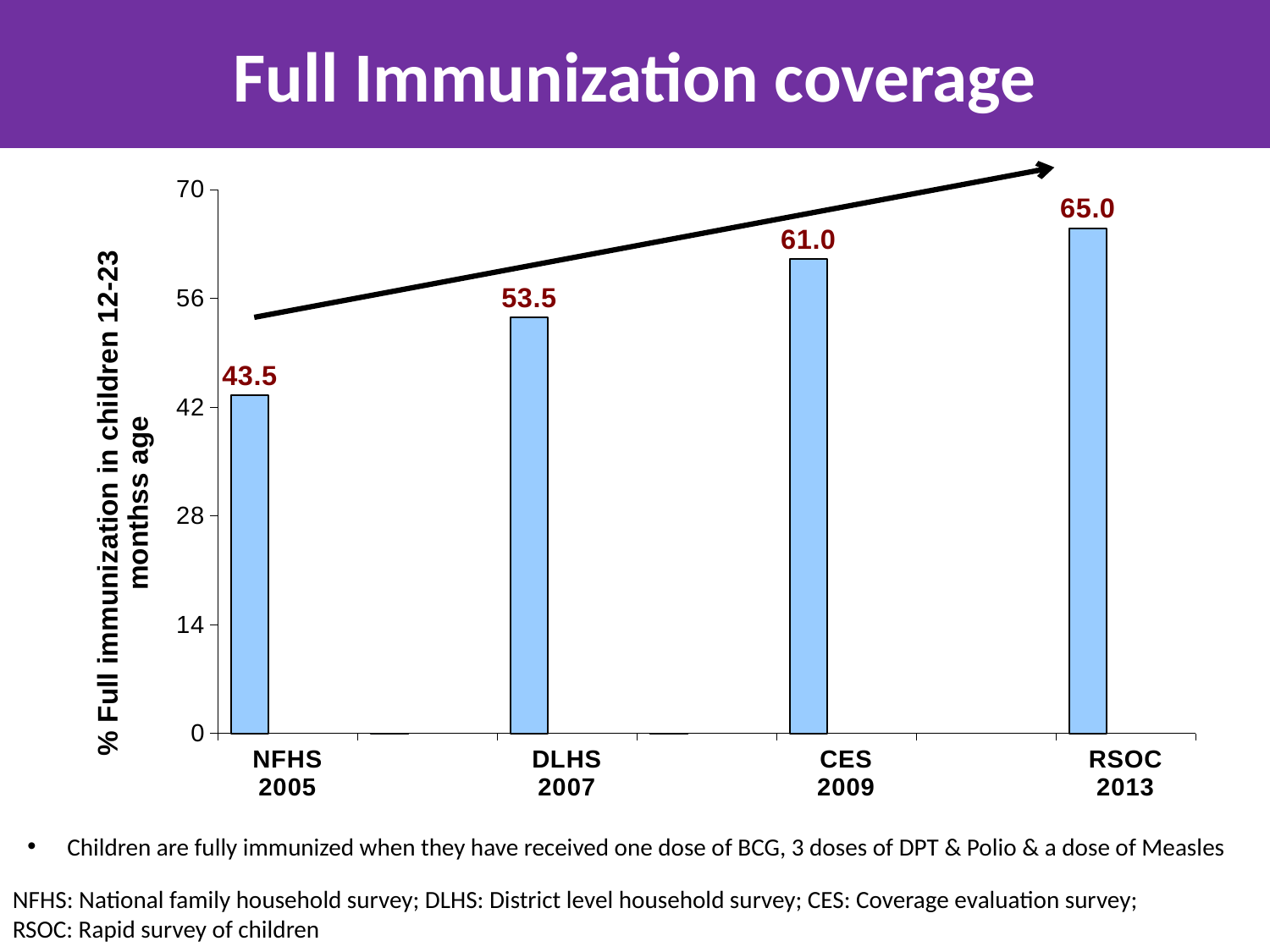

# Full Immunization coverage

### Chart

| Category |  |  |
|---|---|---|
| NFHS
2005 | 43.5 | None |
|  | 0.0 | None |
| DLHS
2007 | 53.5 | None |
|  | 0.0 | None |
| CES
2009 | 61.0 | None |
|  | None | None |
| RSOC 2013 | 65.0 | None |
Children are fully immunized when they have received one dose of BCG, 3 doses of DPT & Polio & a dose of Measles
NFHS: National family household survey; DLHS: District level household survey; CES: Coverage evaluation survey;                RSOC: Rapid survey of children